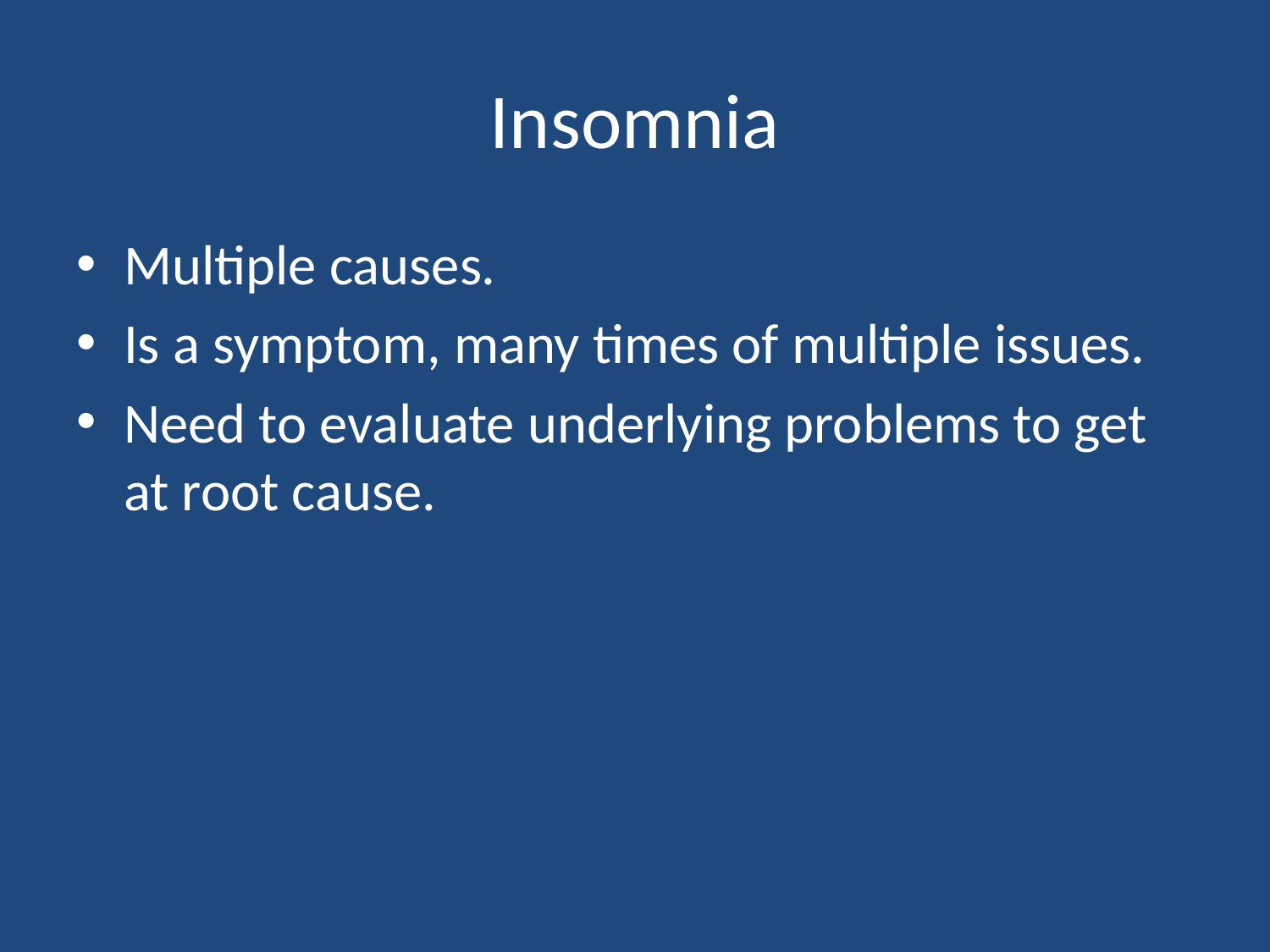

# Insomnia
Multiple causes.
Is a symptom, many times of multiple issues.
Need to evaluate underlying problems to get at root cause.